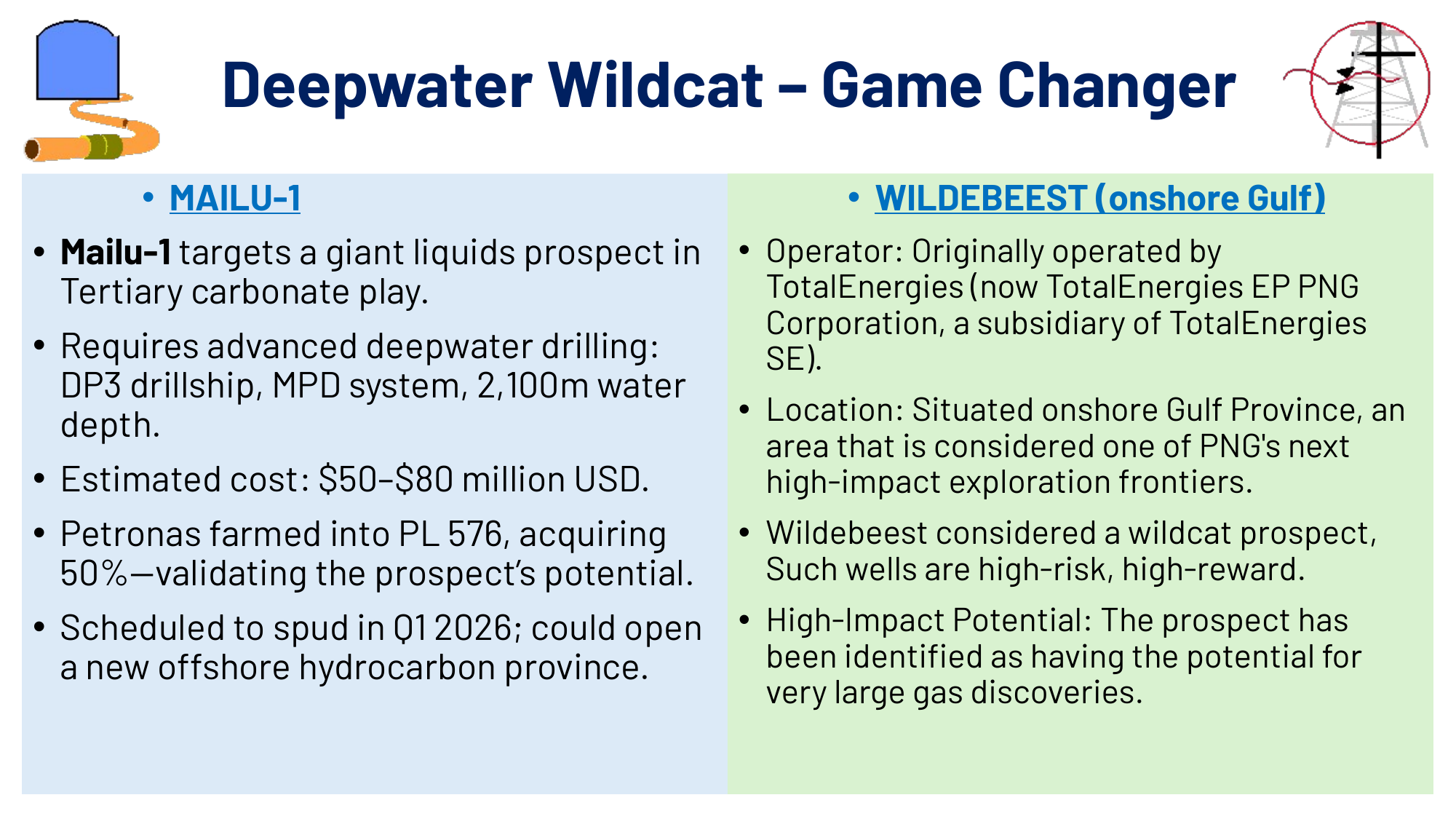

# Deepwater Wildcat – Game Changer
MAILU-1
Mailu-1 targets a giant liquids prospect in Tertiary carbonate play.
Requires advanced deepwater drilling: DP3 drillship, MPD system, 2,100m water depth.
Estimated cost: $50–$80 million USD.
Petronas farmed into PL 576, acquiring 50%—validating the prospect’s potential.
Scheduled to spud in Q1 2026; could open a new offshore hydrocarbon province.
WILDEBEEST (onshore Gulf)
Operator: Originally operated by TotalEnergies (now TotalEnergies EP PNG Corporation, a subsidiary of TotalEnergies SE).
Location: Situated onshore Gulf Province, an area that is considered one of PNG's next high-impact exploration frontiers.
Wildebeest considered a wildcat prospect, Such wells are high-risk, high-reward.
High-Impact Potential: The prospect has been identified as having the potential for very large gas discoveries.